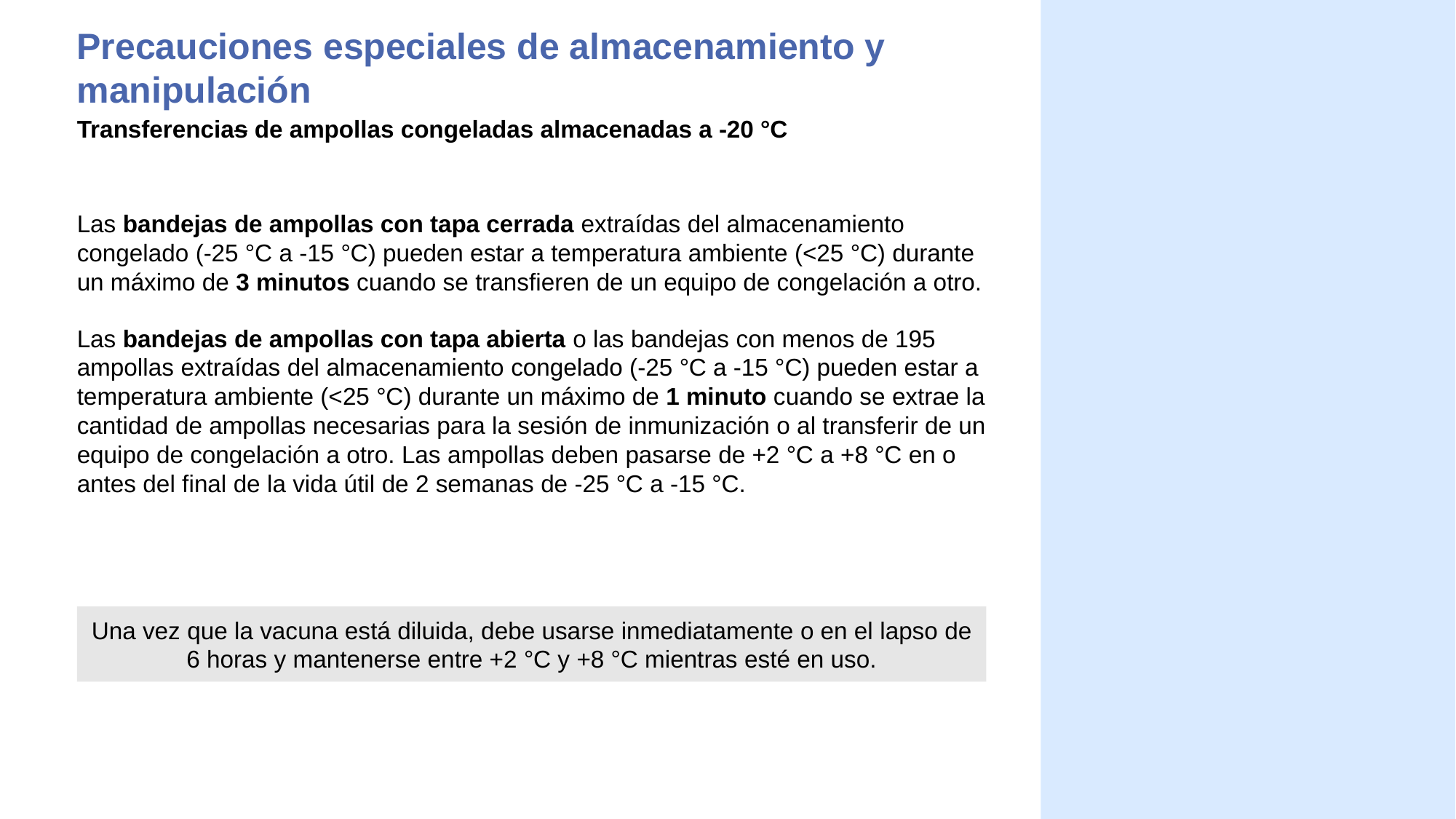

# Precauciones especiales de almacenamiento y manipulación
Transferencias de ampollas congeladas almacenadas a -20 °C

Las bandejas de ampollas con tapa cerrada extraídas del almacenamiento congelado (-25 °C a -15 °C) pueden estar a temperatura ambiente (<25 °C) durante un máximo de 3 minutos cuando se transfieren de un equipo de congelación a otro.
Las bandejas de ampollas con tapa abierta o las bandejas con menos de 195 ampollas extraídas del almacenamiento congelado (-25 °C a -15 °C) pueden estar a temperatura ambiente (<25 °C) durante un máximo de 1 minuto cuando se extrae la cantidad de ampollas necesarias para la sesión de inmunización o al transferir de un equipo de congelación a otro. Las ampollas deben pasarse de +2 °C a +8 °C en o antes del final de la vida útil de 2 semanas de -25 °C a -15 °C.
Una vez que la vacuna está diluida, debe usarse inmediatamente o en el lapso de 6 horas y mantenerse entre +2 °C y +8 °C mientras esté en uso.